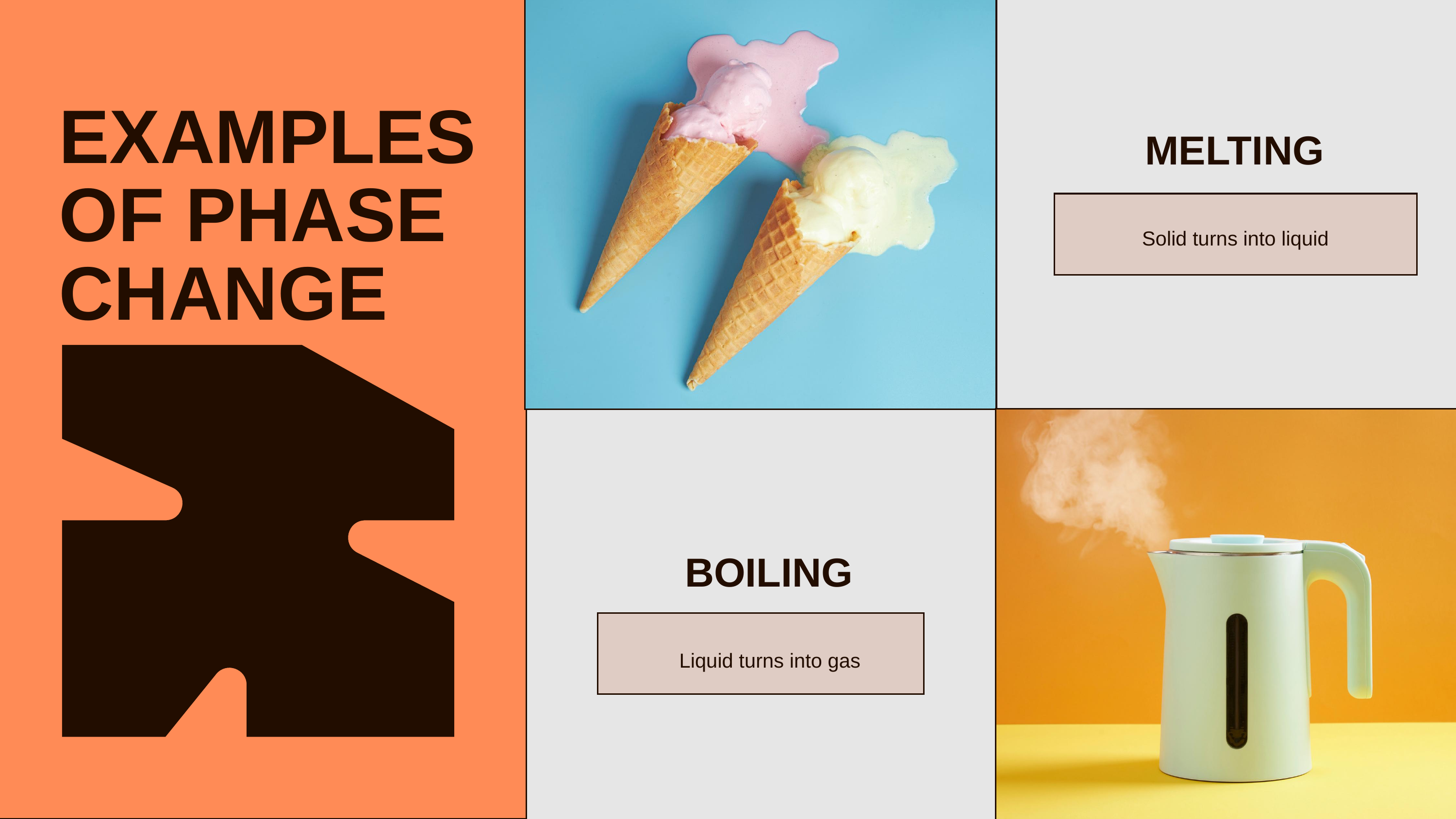

EXAMPLES OF PHASE CHANGE
MELTING

Solid turns into liquid

BOILING

Liquid turns into gas